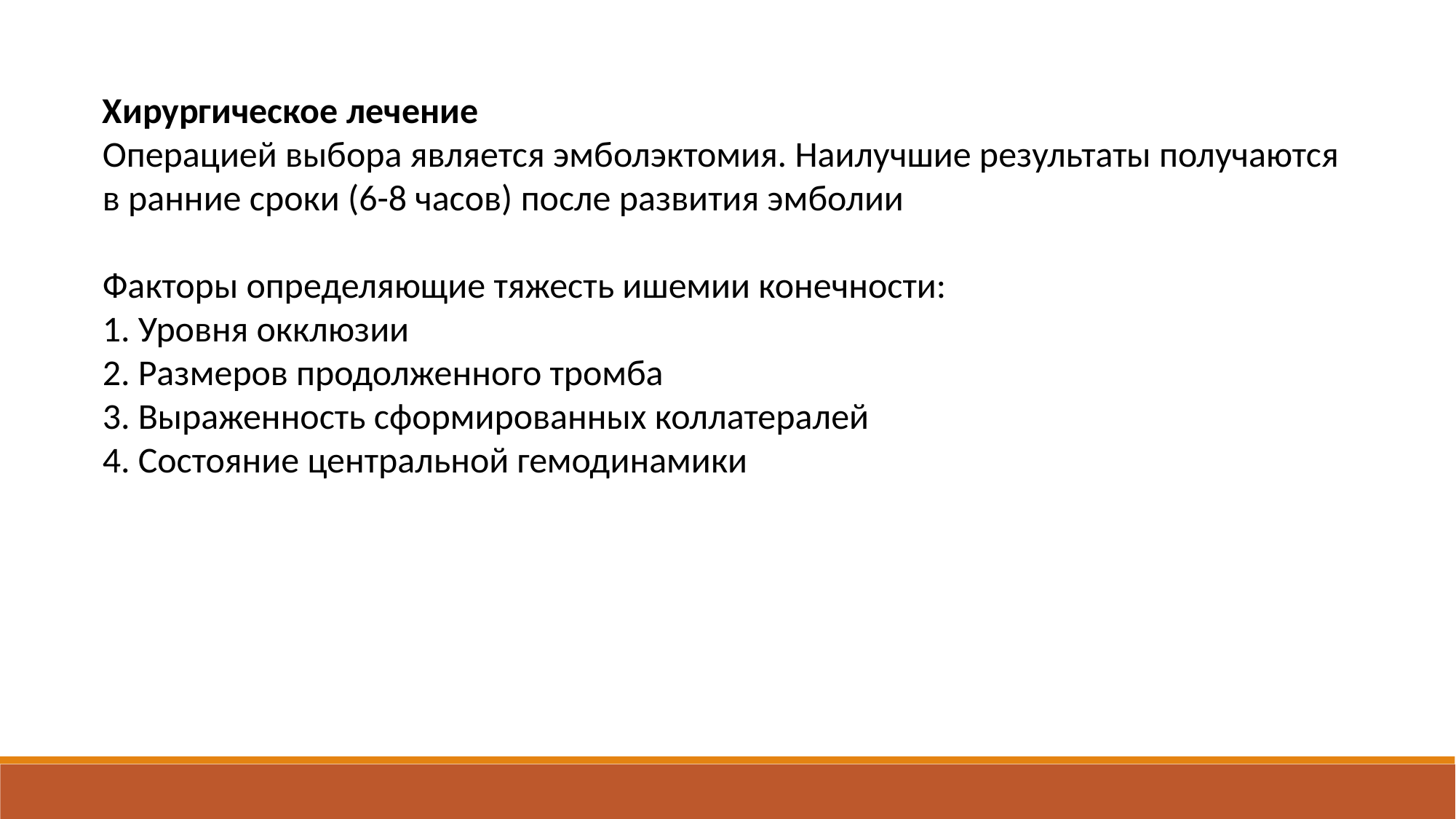

Хирургическое лечение
Операцией выбора является эмболэктомия. Наилучшие результаты получаются в ранние сроки (6-8 часов) после развития эмболии

Факторы определяющие тяжесть ишемии конечности:
1. Уровня окклюзии
2. Размеров продолженного тромба
3. Выраженность сформированных коллатералей
4. Состояние центральной гемодинамики